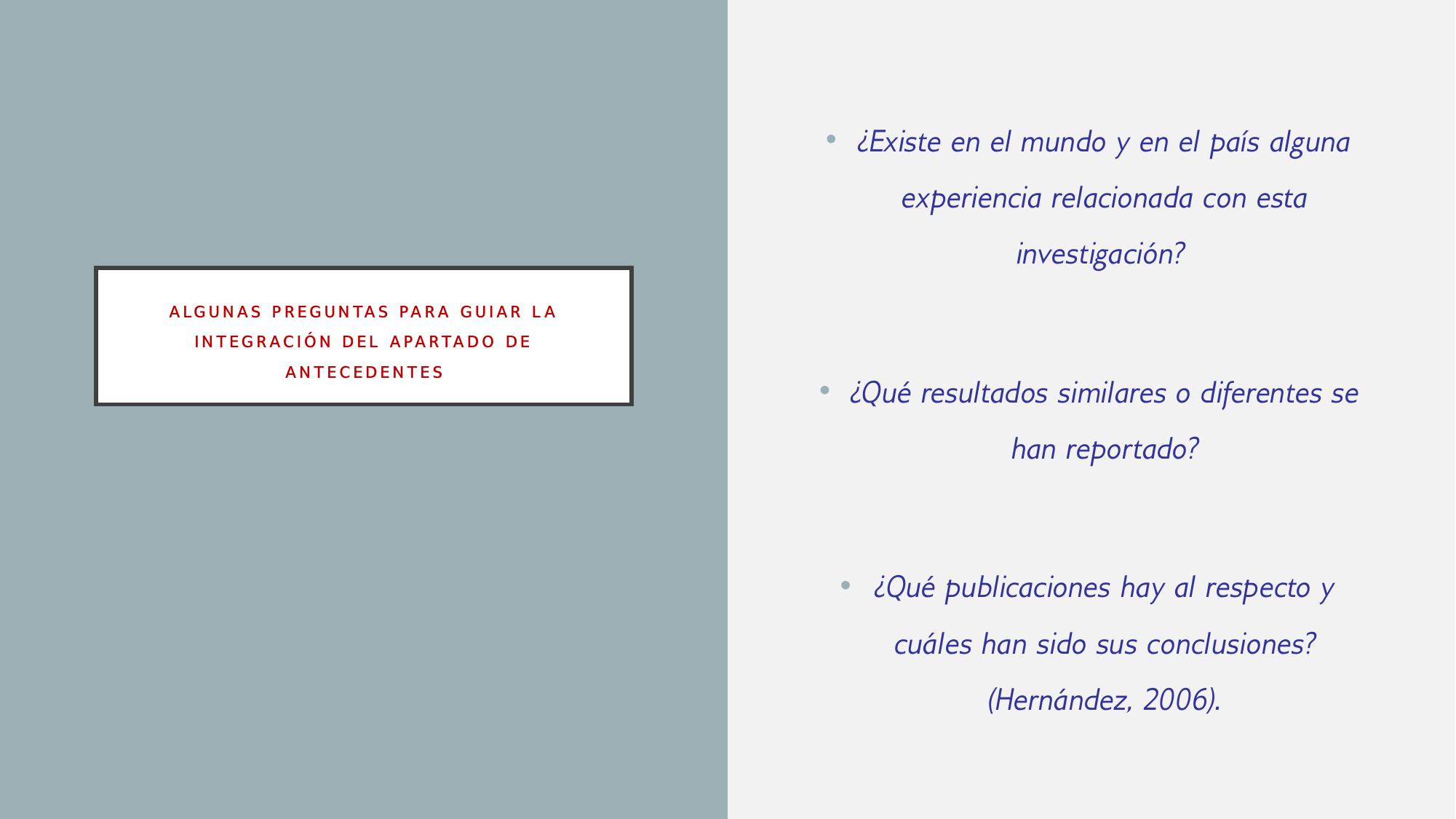

¿Existe en el mundo y en el país alguna experiencia relacionada con esta investigación?

¿Qué resultados similares o diferentes se han reportado?

¿Qué publicaciones hay al respecto y cuáles han sido sus conclusiones? (Hernández, 2006).
# ALGUNAS PREGUNTAS PARA GUIAR LA INTEGRACIÓN DEL APARTADO DE ANTECEDENTES